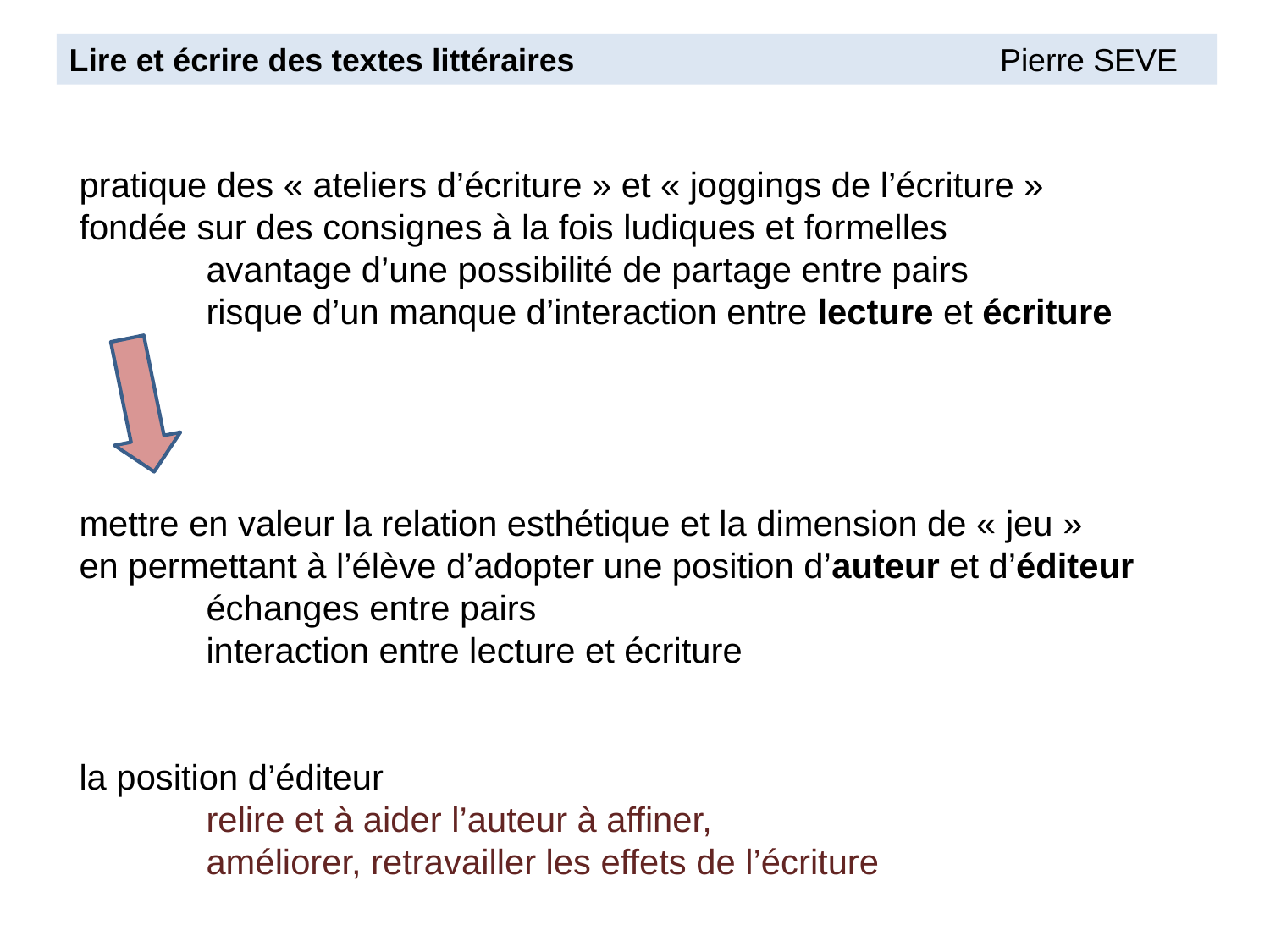

Lire et écrire des textes littéraires                                                Pierre SEVE
pratique des « ateliers d’écriture » et « joggings de l’écriture »
fondée sur des consignes à la fois ludiques et formelles
	avantage d’une possibilité de partage entre pairs
	risque d’un manque d’interaction entre lecture et écriture

mettre en valeur la relation esthétique et la dimension de « jeu »
en permettant à l’élève d’adopter une position d’auteur et d’éditeur
	échanges entre pairs
 	interaction entre lecture et écriture

la position d’éditeur
	relire et à aider l’auteur à affiner,
	améliorer, retravailler les effets de l’écriture